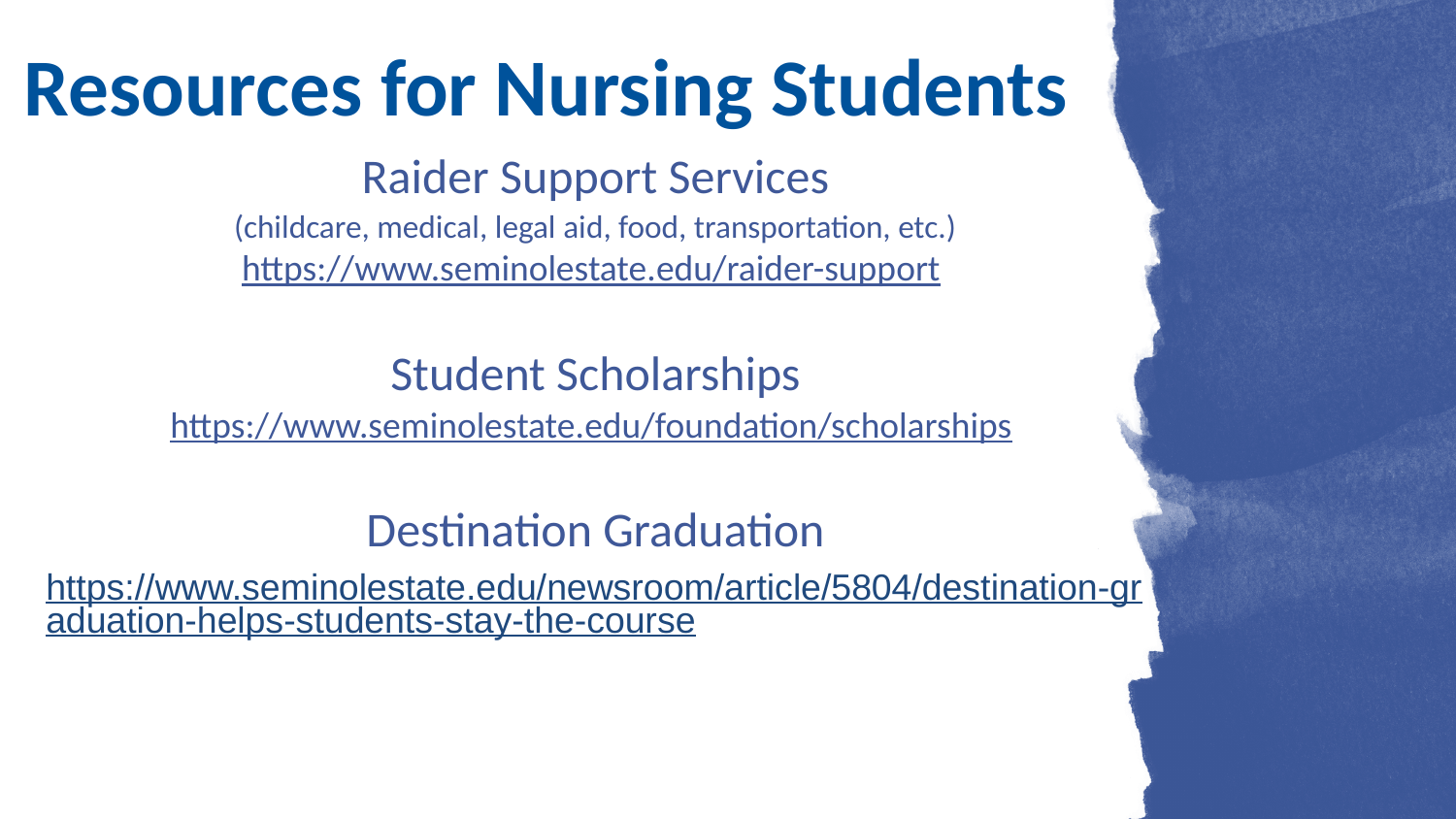

Resources for Nursing Students

Raider Support Services
(childcare, medical, legal aid, food, transportation, etc.)
https://www.seminolestate.edu/raider-support

Student Scholarships
https://www.seminolestate.edu/foundation/scholarships

Destination Graduation
https://www.seminolestate.edu/newsroom/article/5804/destination-graduation-helps-students-stay-the-course